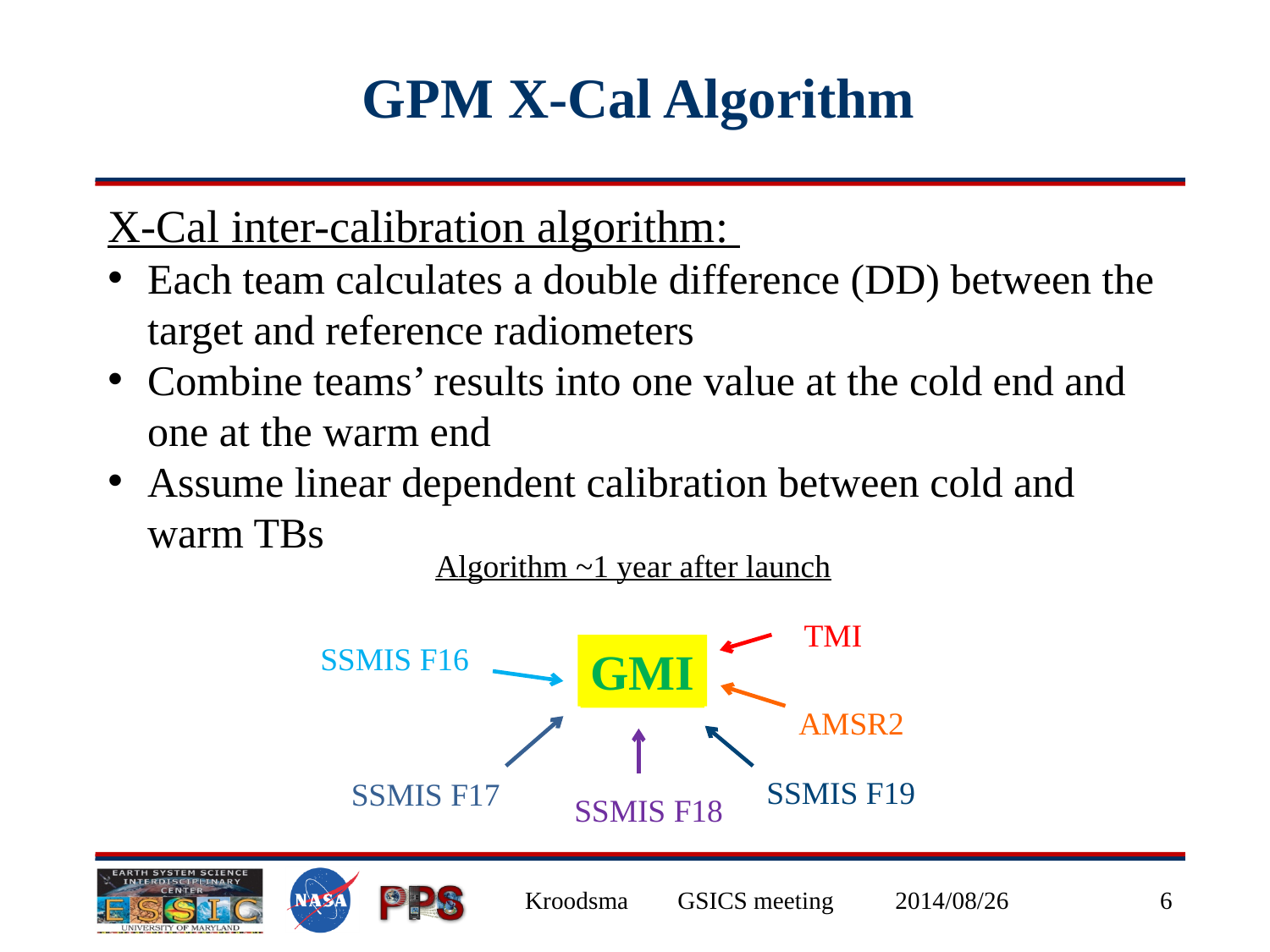

# GPM X-Cal Algorithm
X-Cal inter-calibration algorithm:
Each team calculates a double difference (DD) between the target and reference radiometers
Combine teams’ results into one value at the cold end and one at the warm end
Assume linear dependent calibration between cold and warm TBs
Algorithm ~1 year after launch
Current GPM Inter-Calibration Algorithm
GMI
TMI
SSMIS F16
GMI
TMI
TMI
AMSR2
SSMIS F19
SSMIS F17
SSMIS F18
Kroodsma        GSICS meeting          2014/08/26
6